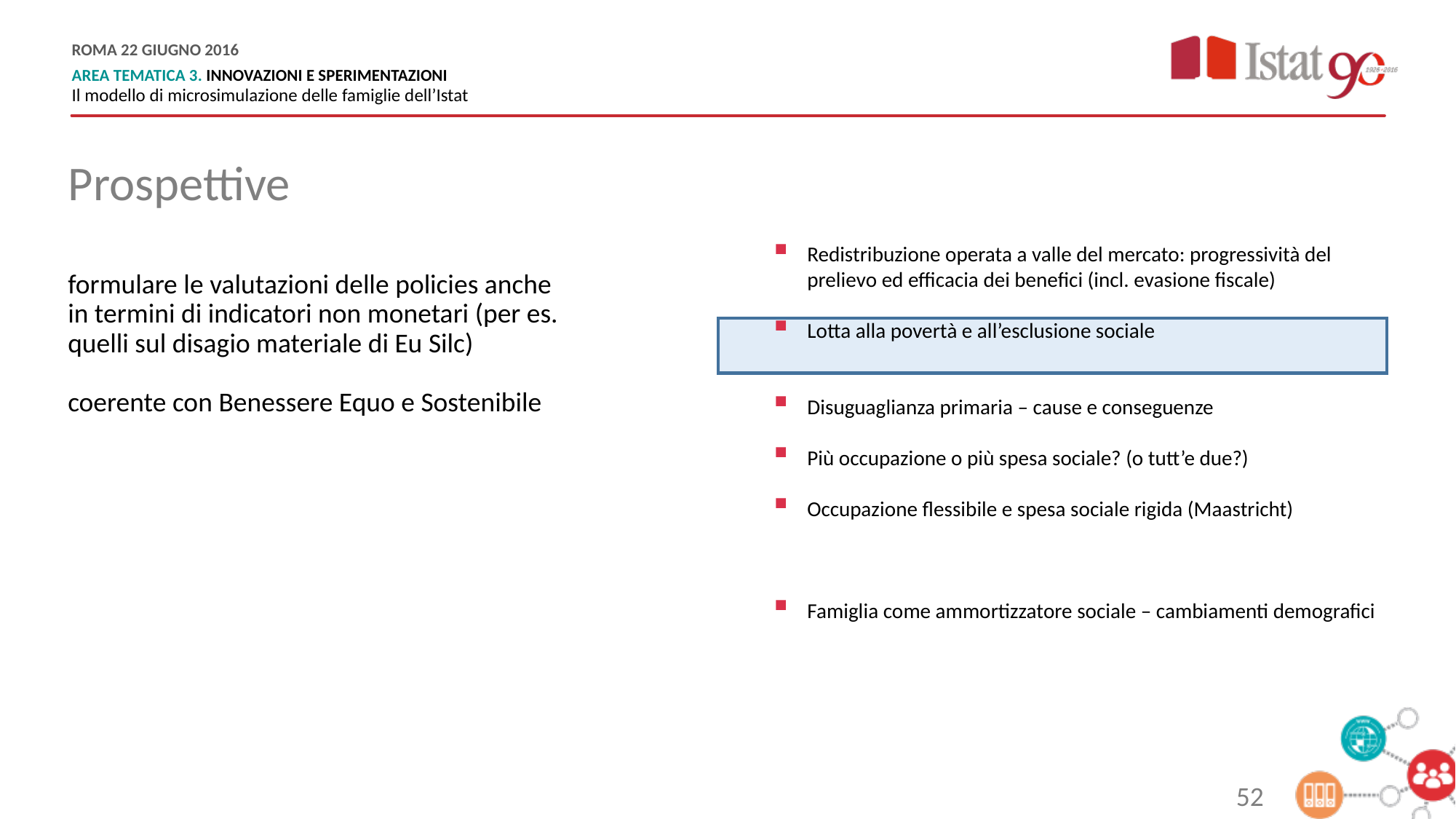

Prospettive
formulare le valutazioni delle policies anche in termini di indicatori non monetari (per es. quelli sul disagio materiale di Eu Silc)
coerente con Benessere Equo e Sostenibile
Redistribuzione operata a valle del mercato: progressività del prelievo ed efficacia dei benefici (incl. evasione fiscale)

Lotta alla povertà e all’esclusione sociale
Disuguaglianza primaria – cause e conseguenze
Più occupazione o più spesa sociale? (o tutt’e due?)
Occupazione flessibile e spesa sociale rigida (Maastricht)
Famiglia come ammortizzatore sociale – cambiamenti demografici

52